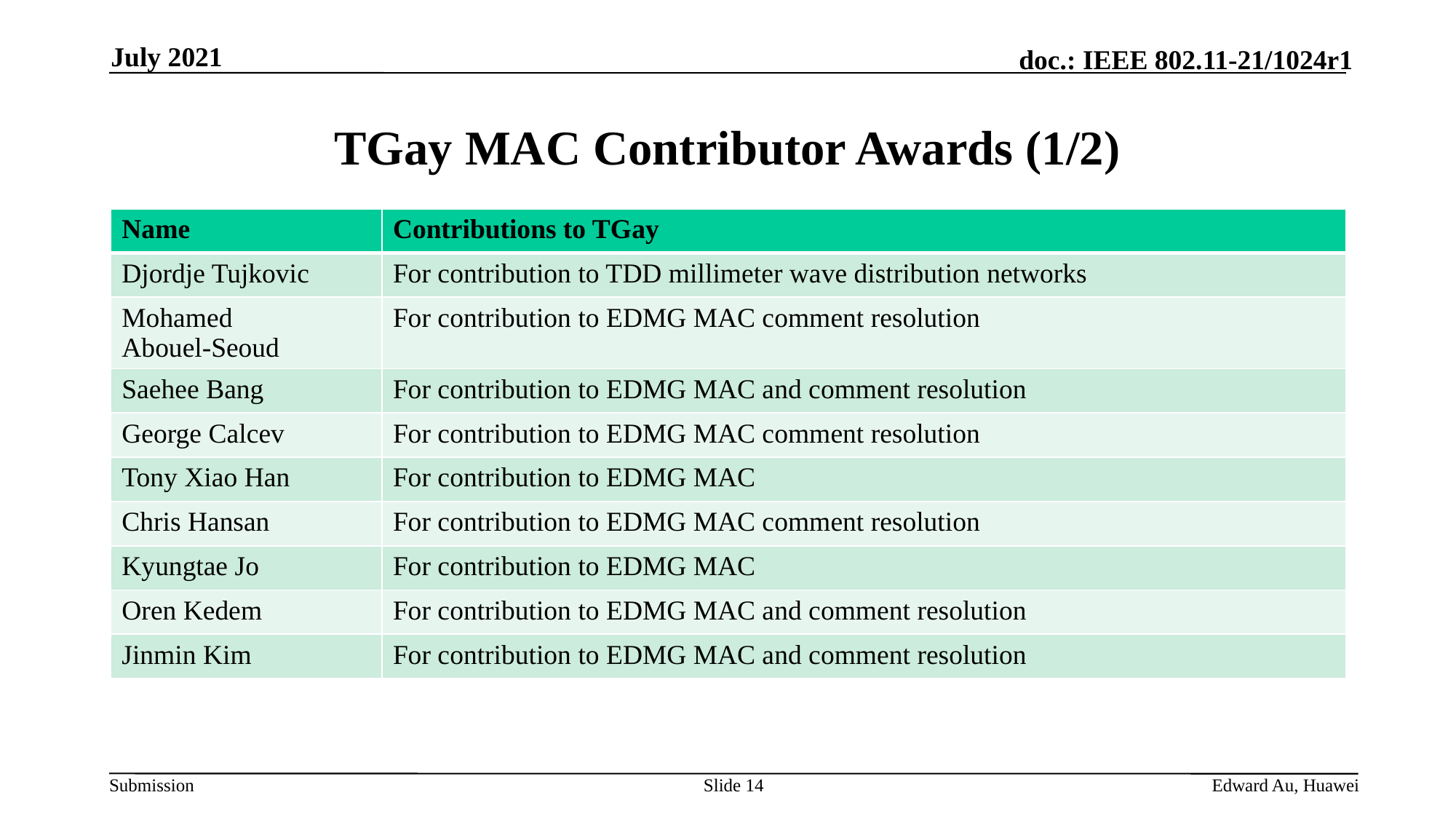

July 2021
# TGay MAC Contributor Awards (1/2)
| Name | Contributions to TGay |
| --- | --- |
| Djordje Tujkovic | For contribution to TDD millimeter wave distribution networks |
| Mohamed Abouel-Seoud | For contribution to EDMG MAC comment resolution |
| Saehee Bang | For contribution to EDMG MAC and comment resolution |
| George Calcev | For contribution to EDMG MAC comment resolution |
| Tony Xiao Han | For contribution to EDMG MAC |
| Chris Hansan | For contribution to EDMG MAC comment resolution |
| Kyungtae Jo | For contribution to EDMG MAC |
| Oren Kedem | For contribution to EDMG MAC and comment resolution |
| Jinmin Kim | For contribution to EDMG MAC and comment resolution |
Slide 14
Edward Au, Huawei